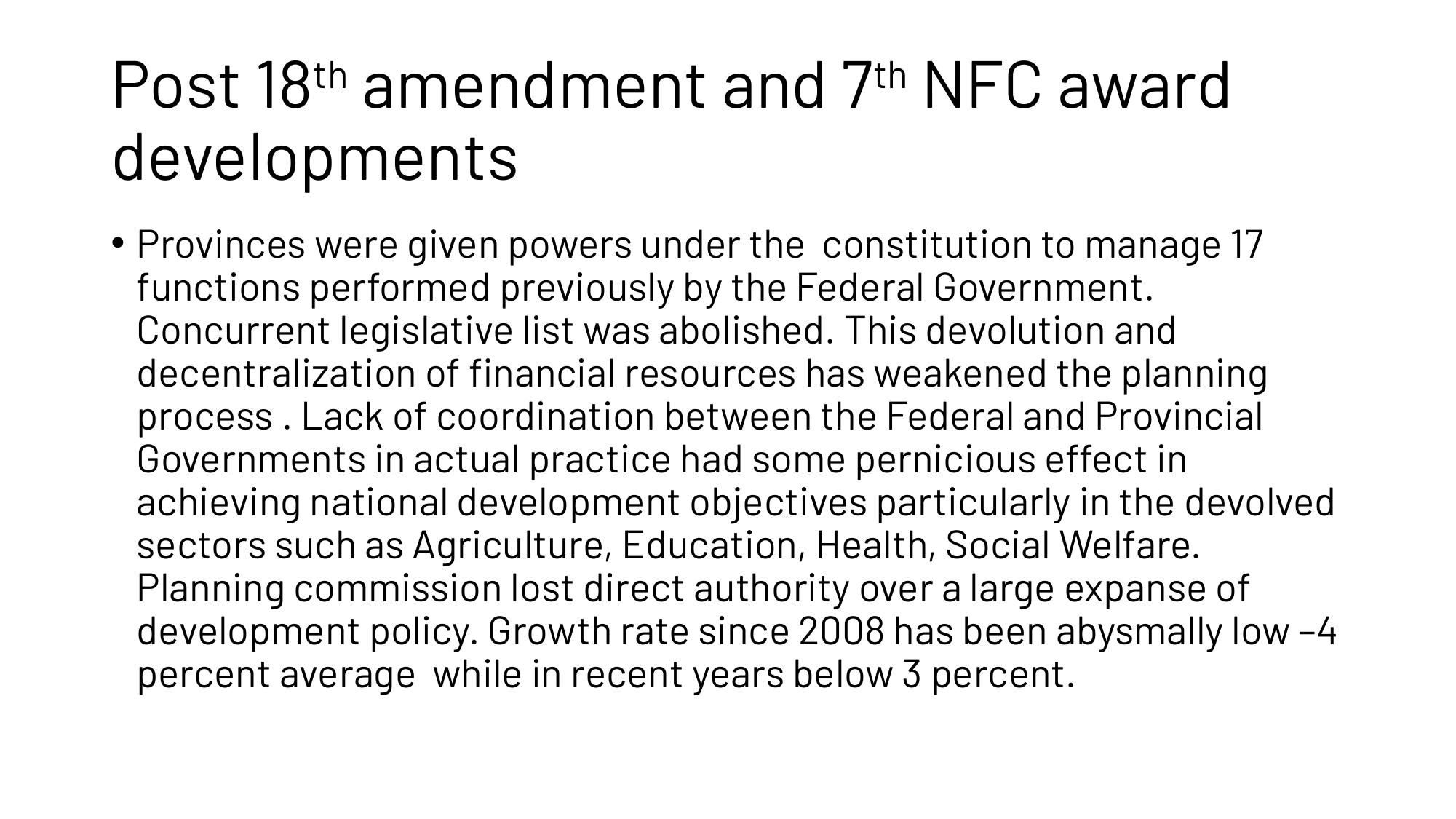

# Post 18th amendment and 7th NFC award developments
Provinces were given powers under the  constitution to manage 17  functions performed previously by the Federal Government. Concurrent legislative list was abolished. This devolution and decentralization of financial resources has weakened the planning process . Lack of coordination between the Federal and Provincial Governments in actual practice had some pernicious effect in achieving national development objectives particularly in the devolved sectors such as Agriculture, Education, Health, Social Welfare. Planning commission lost direct authority over a large expanse of development policy. Growth rate since 2008 has been abysmally low –4 percent average  while in recent years below 3 percent.